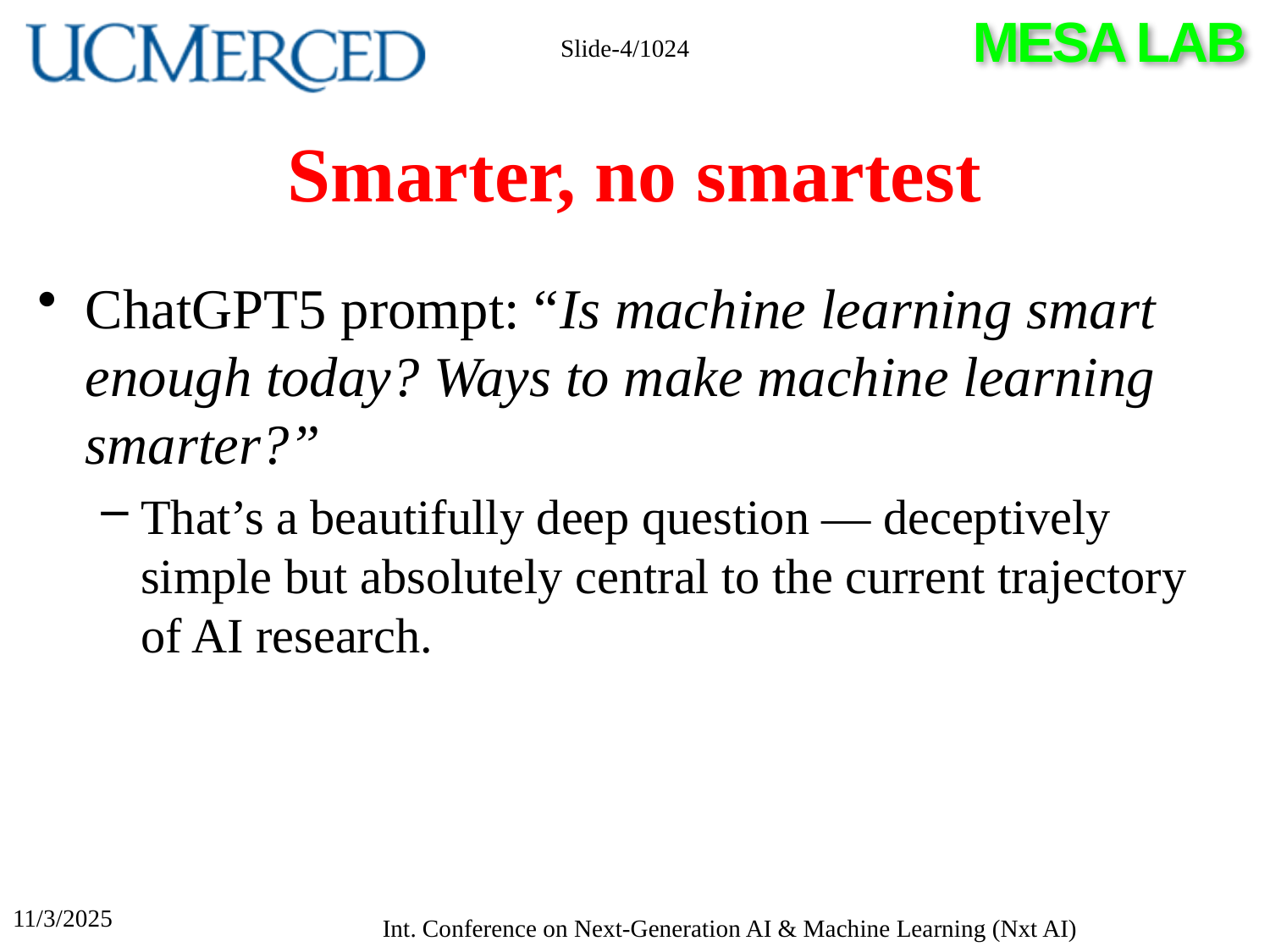

Slide-4/1024
# Smarter, no smartest
ChatGPT5 prompt: “Is machine learning smart enough today? Ways to make machine learning smarter?”
That’s a beautifully deep question — deceptively simple but absolutely central to the current trajectory of AI research.
11/3/2025
Int. Conference on Next-Generation AI & Machine Learning (Nxt AI)